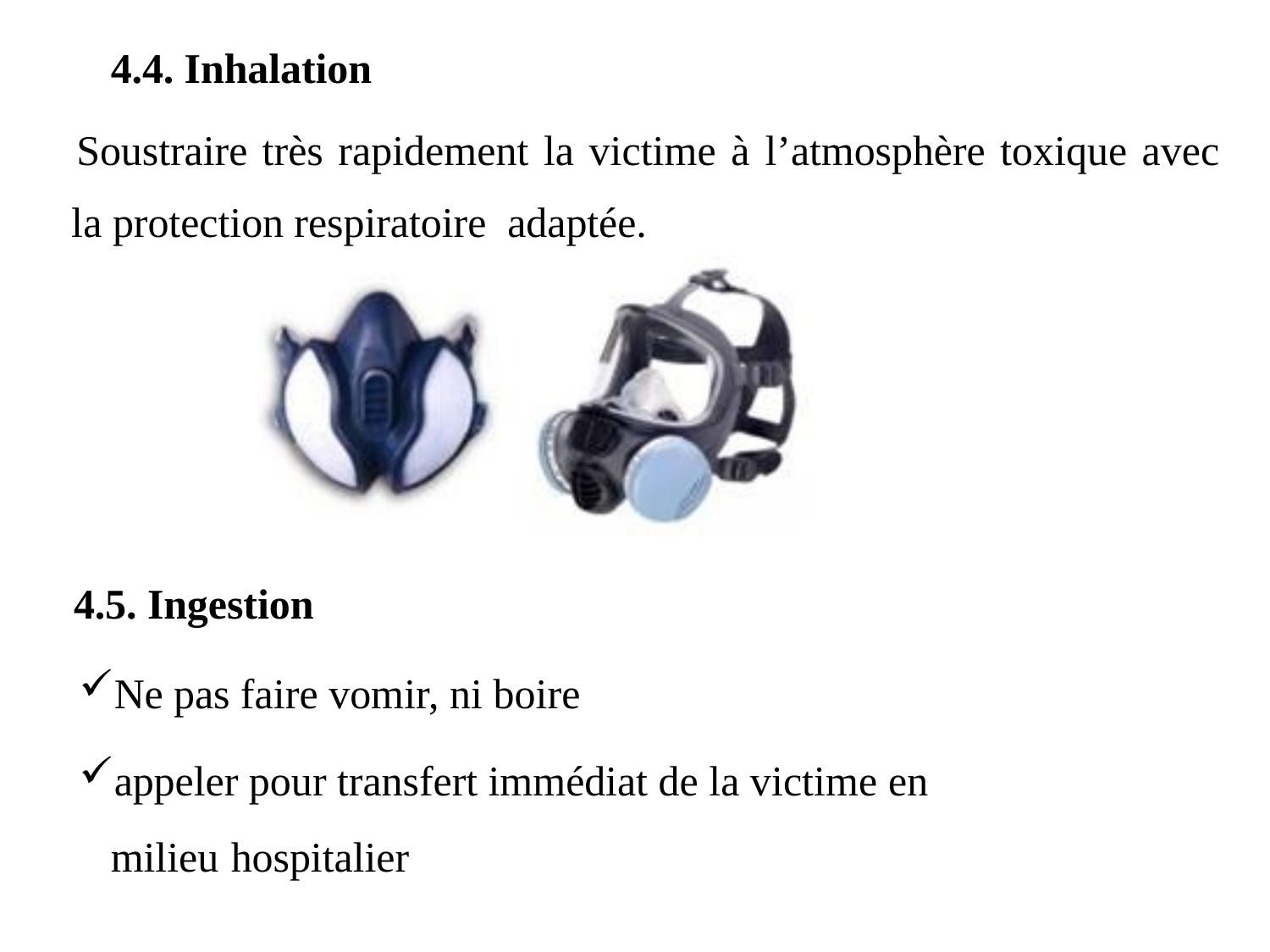

4.4. Inhalation
Soustraire très rapidement la victime à l’atmosphère toxique avec la protection respiratoire  adaptée.

4.5. Ingestion
Ne pas faire vomir, ni boire
appeler pour transfert immédiat de la victime en milieu hospitalier